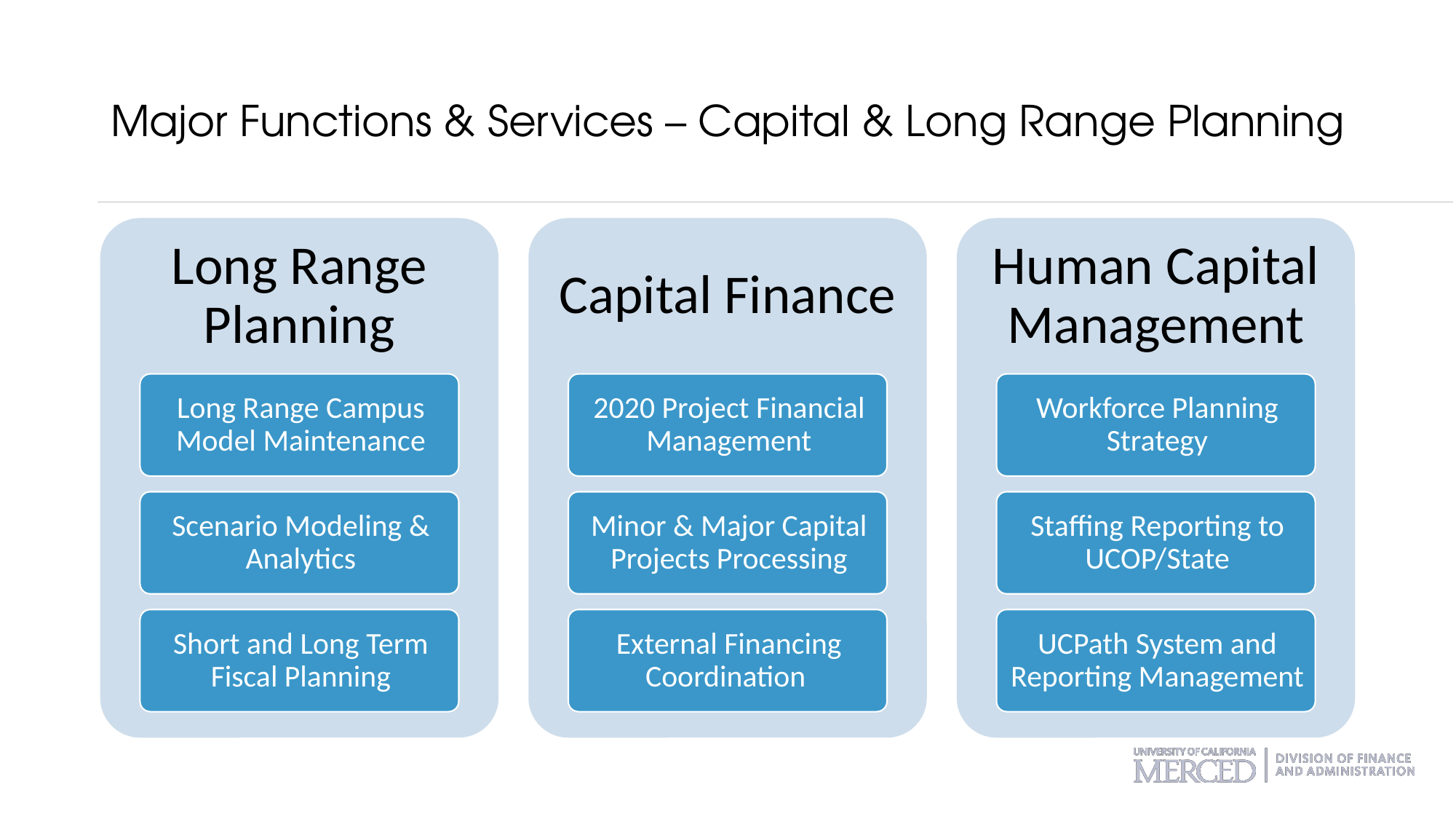

# Major Functions & Services – Capital & Long Range Planning
Long Range Planning
Long Range Campus Model Maintenance
Scenario Modeling & Analytics
Short and Long Term Fiscal Planning
Capital Finance
2020 Project Financial Management
Minor & Major Capital Projects Processing
External Financing Coordination
Human Capital Management
Workforce Planning Strategy
Staffing Reporting to UCOP/State
UCPath System and Reporting Management